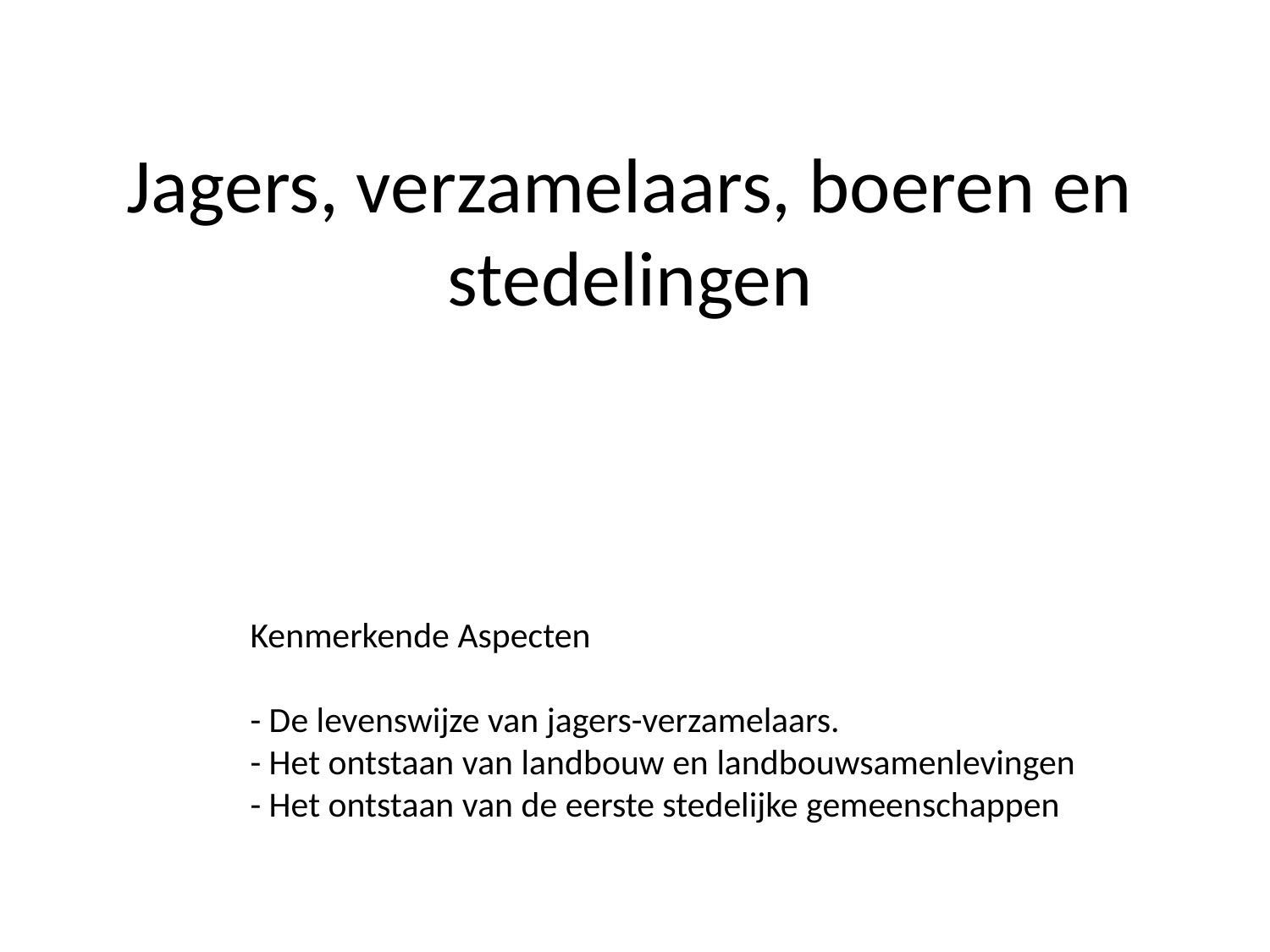

# Jagers, verzamelaars, boeren en stedelingen
Kenmerkende Aspecten

- De levenswijze van jagers-verzamelaars.
- Het ontstaan van landbouw en landbouwsamenlevingen
- Het ontstaan van de eerste stedelijke gemeenschappen